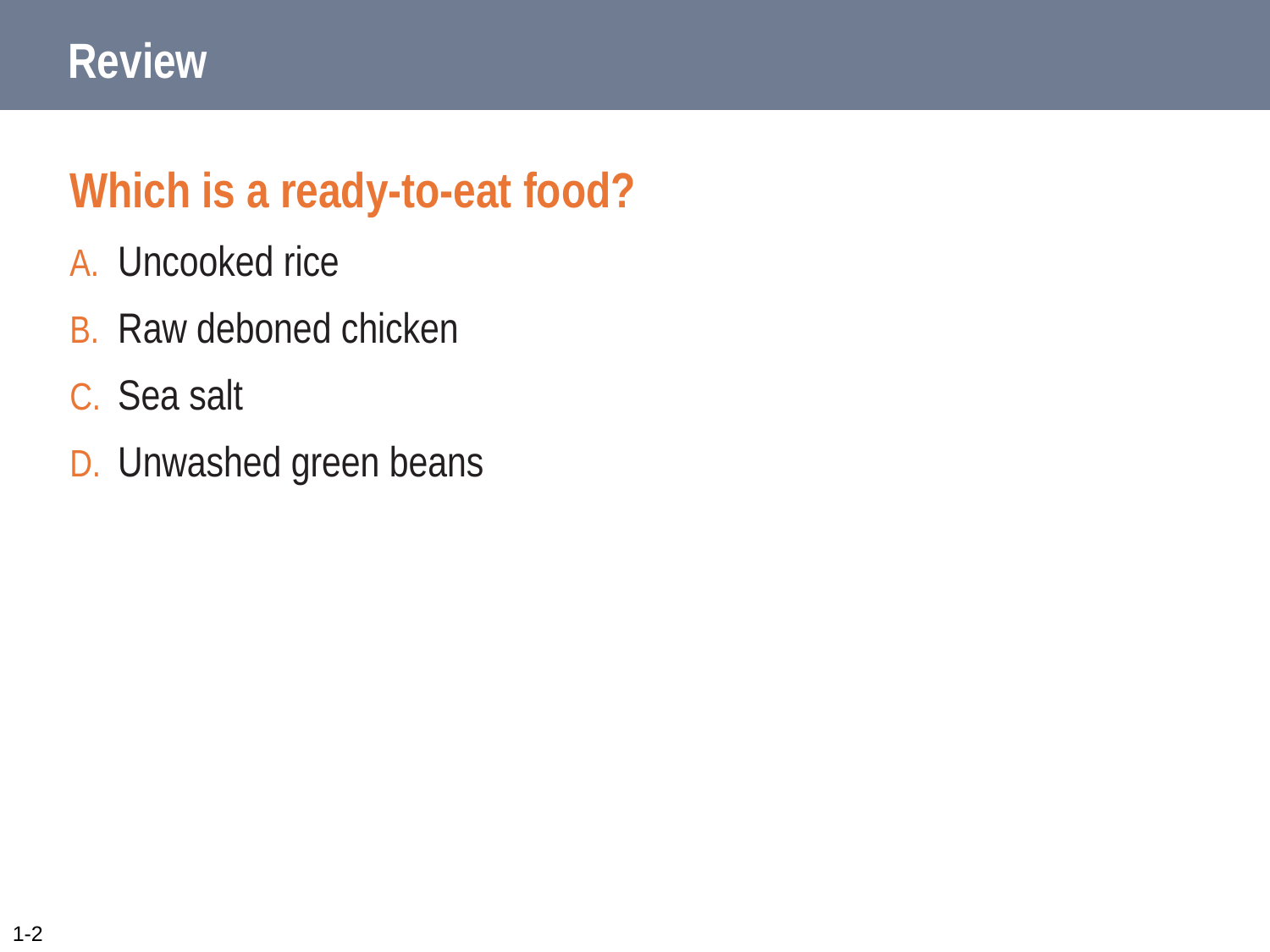

# Review
Which is a ready-to-eat food?
Uncooked rice
Raw deboned chicken
Sea salt
Unwashed green beans
1-2